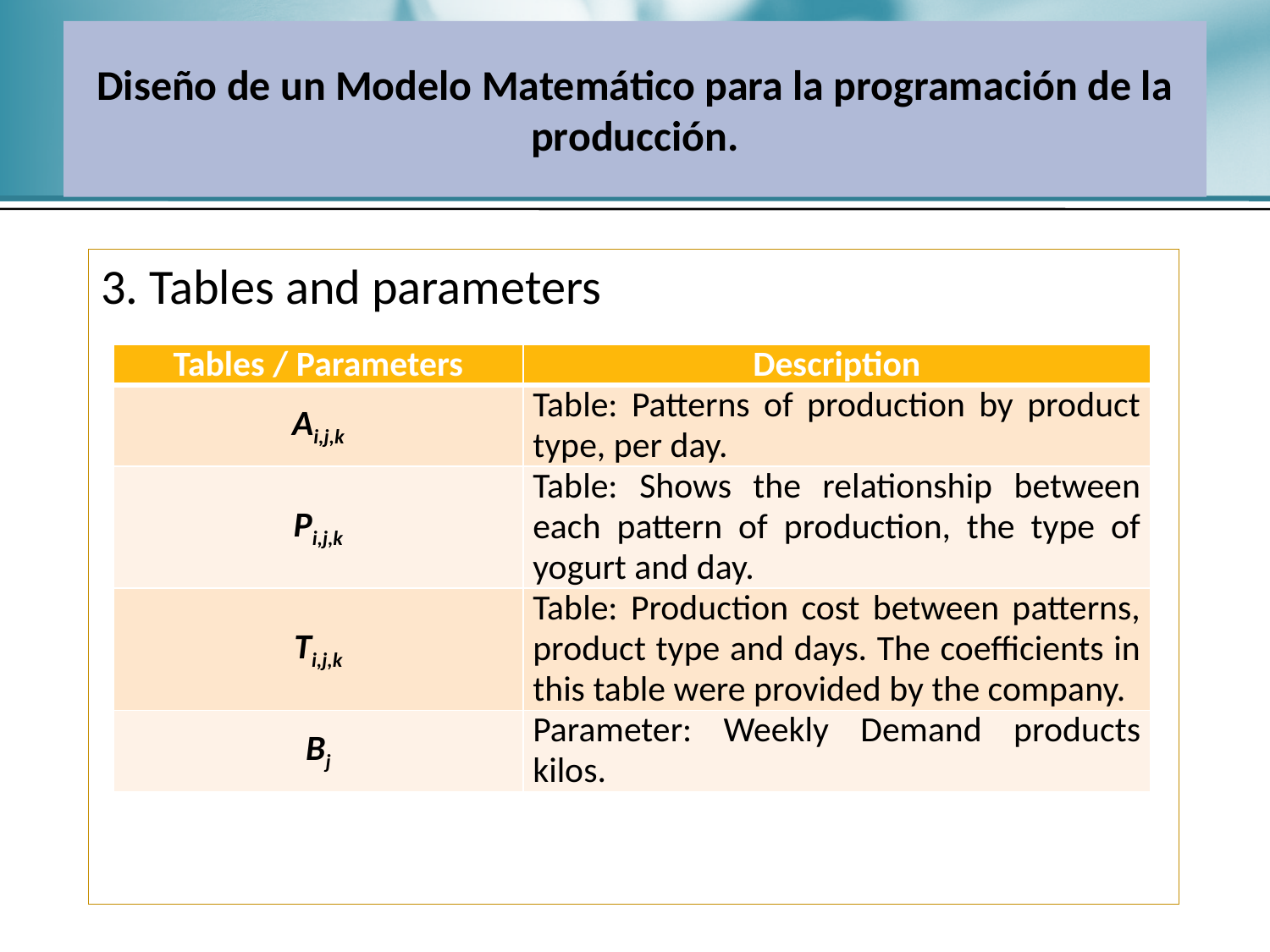

# Diseño de un Modelo Matemático para la programación de la producción.
3. Tables and parameters

| Tables / Parameters | Description |
| --- | --- |
| Ai,j,k | Table: Patterns of production by product type, per day. |
| Pi,j,k | Table: Shows the relationship between each pattern of production, the type of yogurt and day. |
| Ti,j,k | Table: Production cost between patterns, product type and days. The coefficients in this table were provided by the company. |
| Bj | Parameter: Weekly Demand products kilos. |